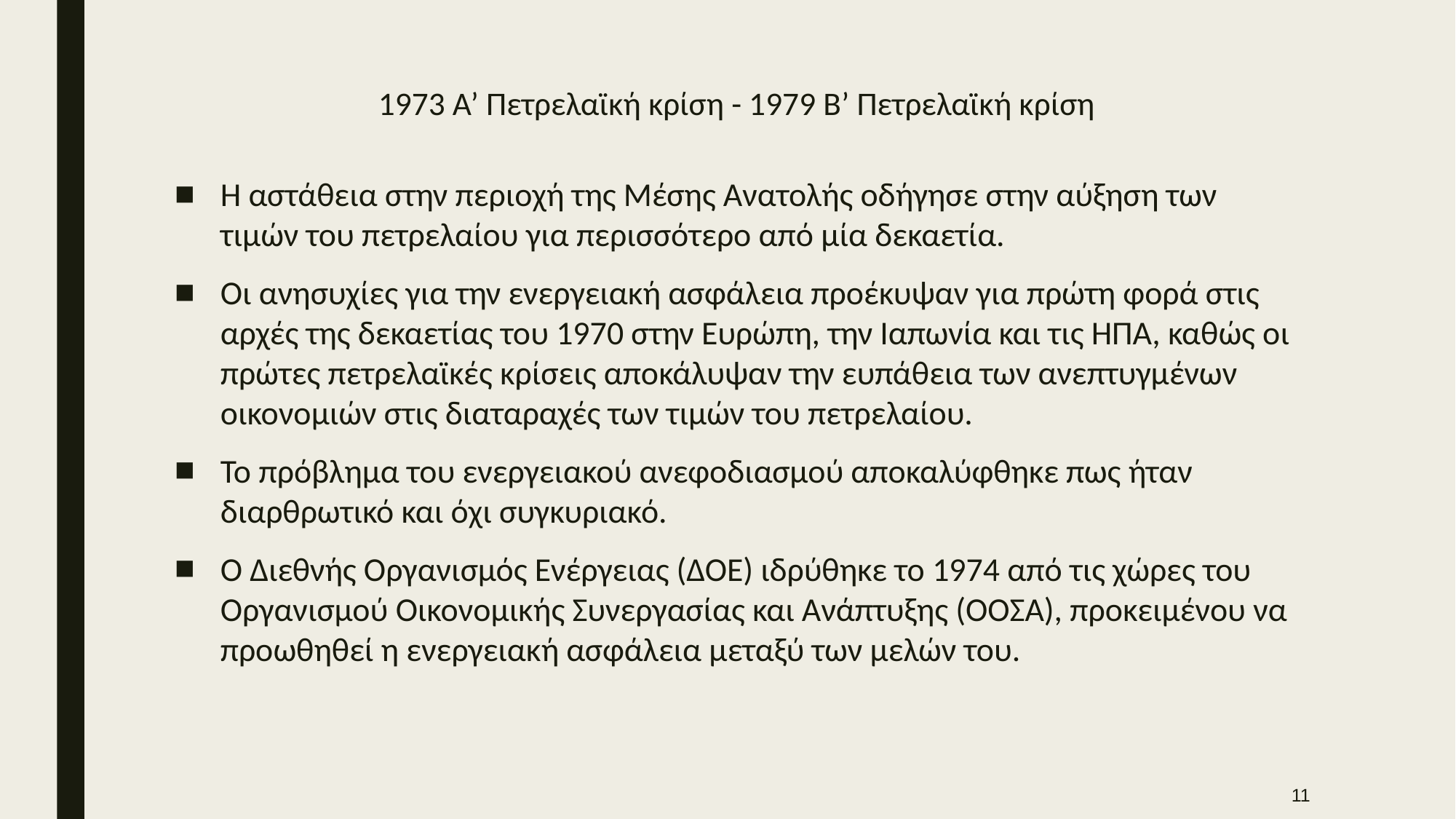

# 1973 Α’ Πετρελαϊκή κρίση - 1979 Β’ Πετρελαϊκή κρίση
Η αστάθεια στην περιοχή της Μέσης Ανατολής οδήγησε στην αύξηση των τιμών του πετρελαίου για περισσότερο από μία δεκαετία.
Οι ανησυχίες για την ενεργειακή ασφάλεια προέκυψαν για πρώτη φορά στις αρχές της δεκαετίας του 1970 στην Ευρώπη, την Ιαπωνία και τις ΗΠΑ, καθώς οι πρώτες πετρελαϊκές κρίσεις αποκάλυψαν την ευπάθεια των ανεπτυγμένων οικονομιών στις διαταραχές των τιμών του πετρελαίου.
Το πρόβλημα του ενεργειακού ανεφοδιασμού αποκαλύφθηκε πως ήταν διαρθρωτικό και όχι συγκυριακό.
Ο Διεθνής Οργανισμός Ενέργειας (ΔΟΕ) ιδρύθηκε το 1974 από τις χώρες του Οργανισμού Οικονομικής Συνεργασίας και Ανάπτυξης (ΟΟΣΑ), προκειμένου να προωθηθεί η ενεργειακή ασφάλεια μεταξύ των μελών του.

11